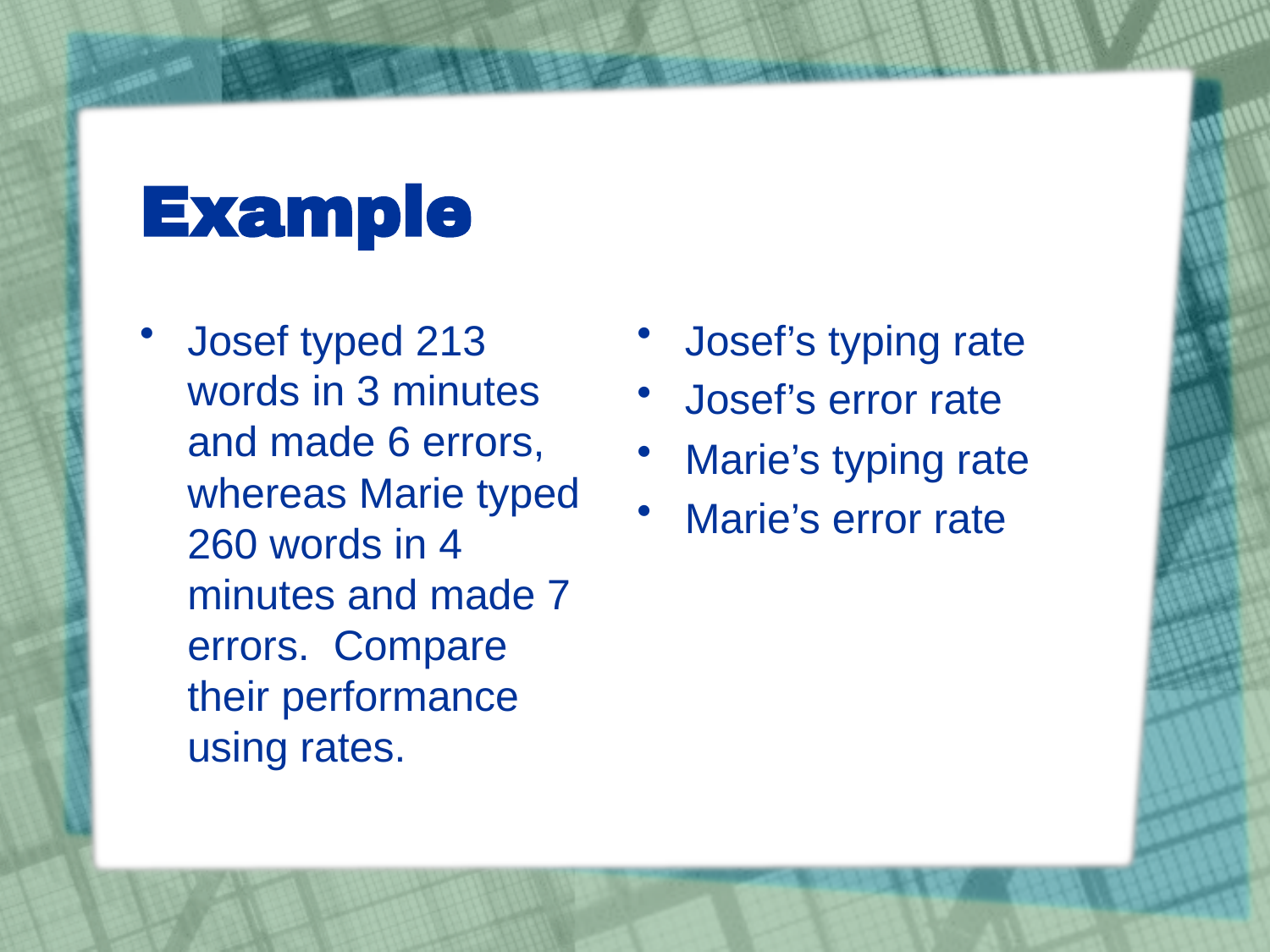

# Example
Josef typed 213 words in 3 minutes and made 6 errors, whereas Marie typed 260 words in 4 minutes and made 7 errors.  Compare their performance using rates.
Josef’s typing rate
Josef’s error rate
Marie’s typing rate
Marie’s error rate